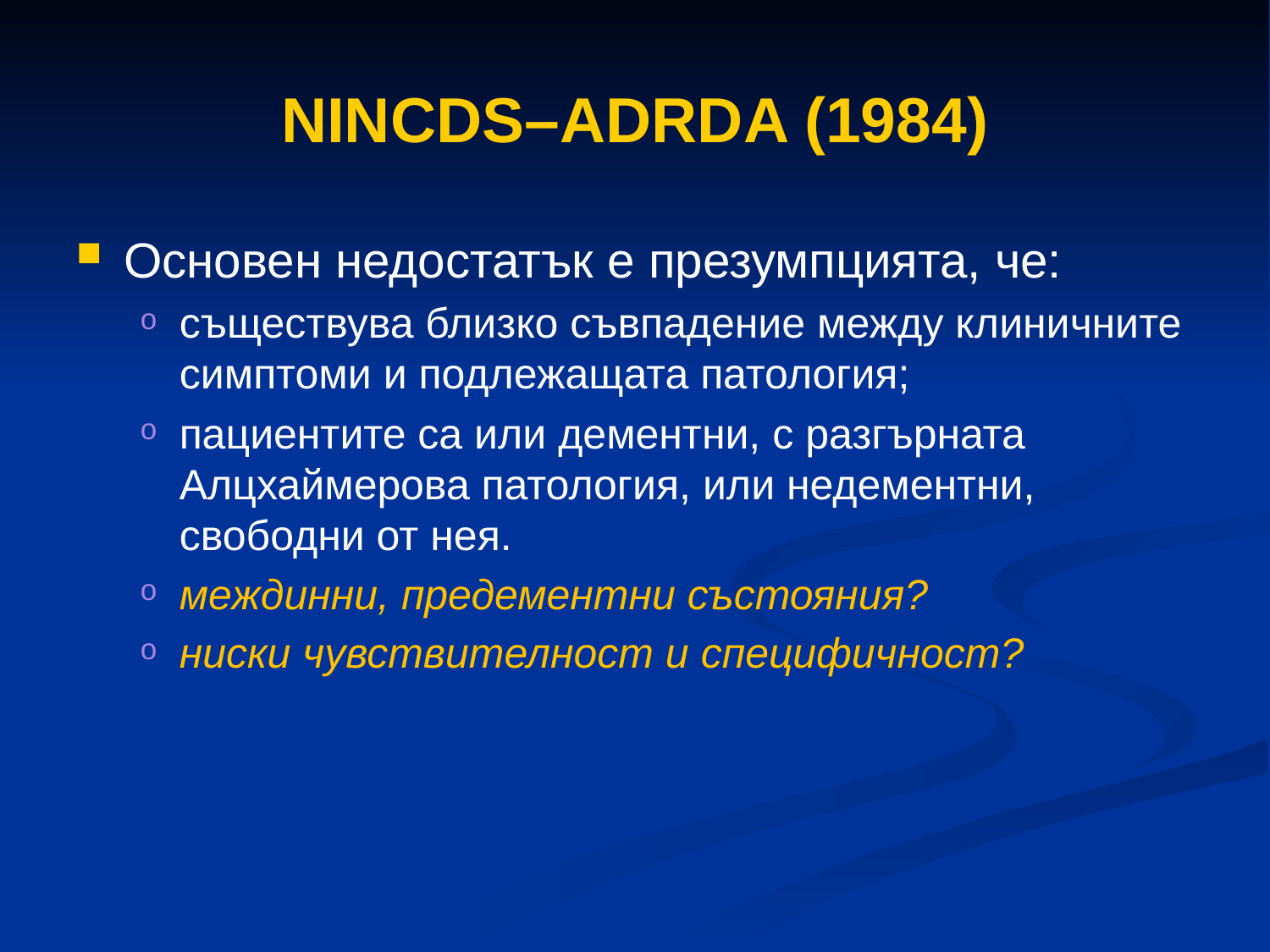

# NINCDS–ADRDA (1984)
Основен недостатък е презумпцията, че:
съществува близко съвпадение между клиничните симптоми и подлежащата патология;
пациентите са или дементни, с разгърната Алцхаймерова патология, или недементни, свободни от нея.
междинни, предементни състояния?
ниски чувствителност и специфичност?